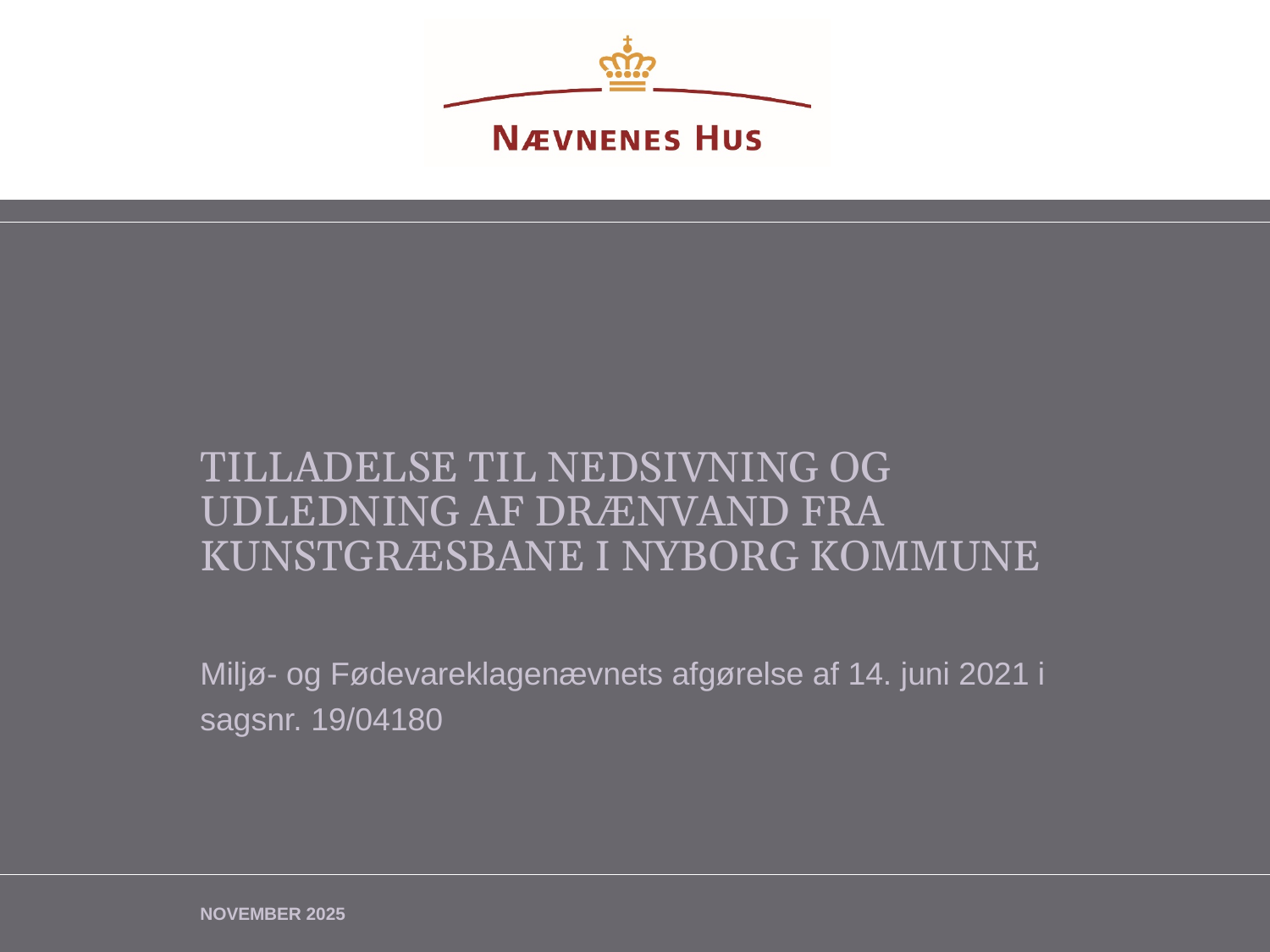

# tilladelse til nedsivning og udledning af drænvand fra kunstgræsbane i Nyborg kommune
Miljø- og Fødevareklagenævnets afgørelse af 14. juni 2021 i sagsnr. 19/04180
november 2025